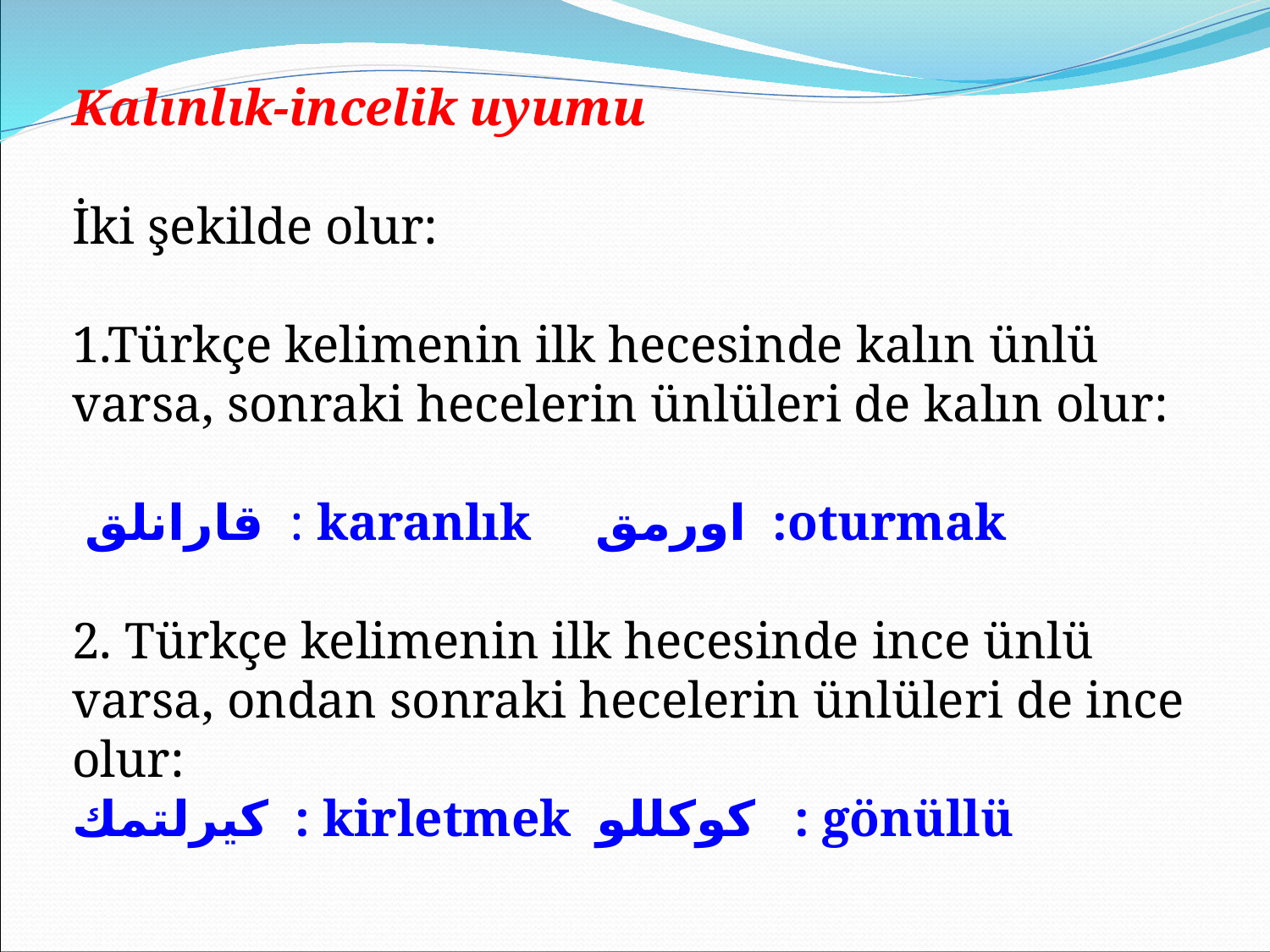

Kalınlık-incelik uyumu

İki şekilde olur:

1.Türkçe kelimenin ilk hecesinde kalın ünlü varsa, sonraki hecelerin ünlüleri de kalın olur:

 قارانلق  : karanlık     اورمق  :oturmak

2. Türkçe kelimenin ilk hecesinde ince ünlü varsa, ondan sonraki hecelerin ünlüleri de ince olur:
كيرلتمك  : kirletmek  كوكللو   : gönüllü